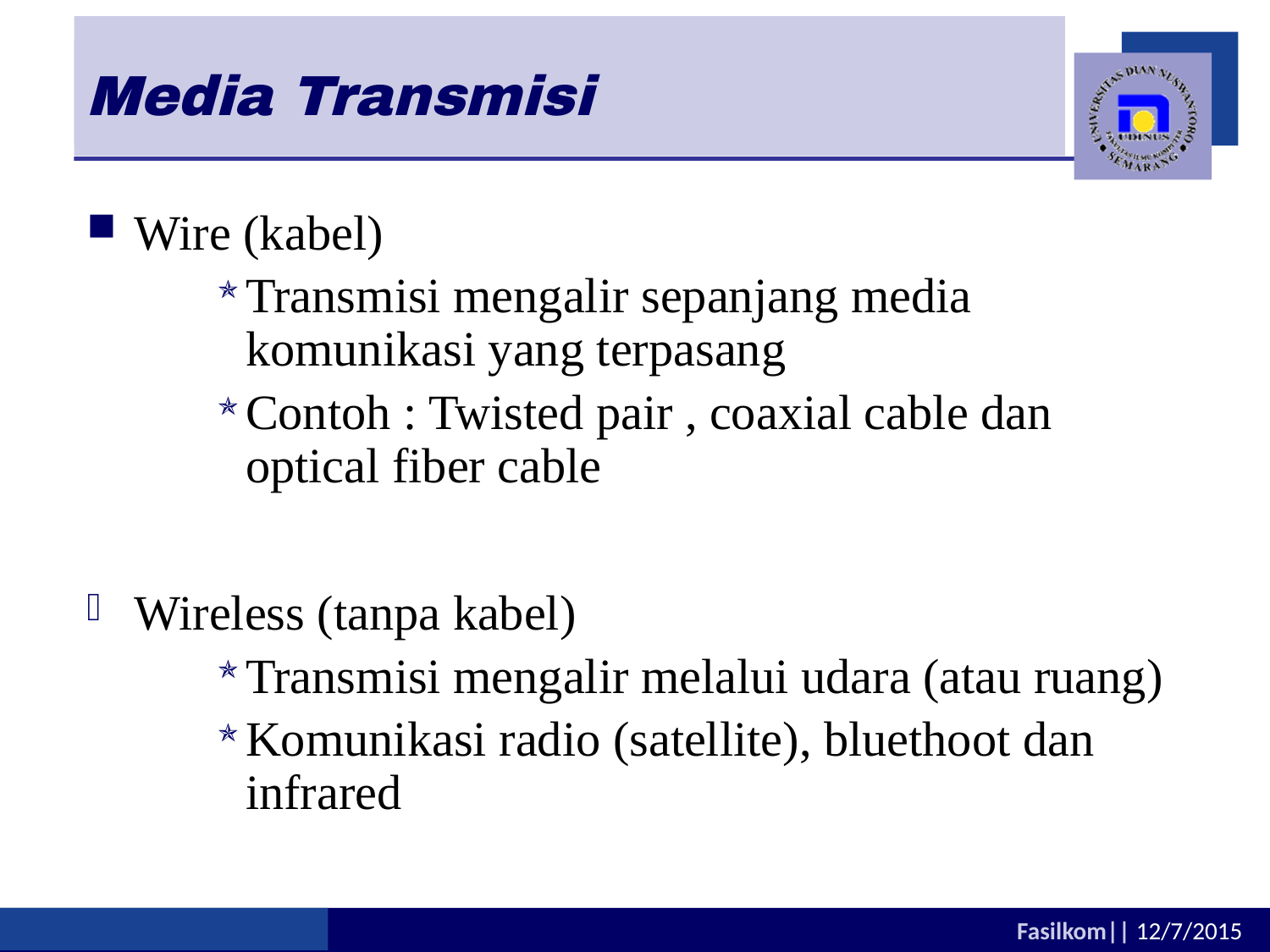

# Media Transmisi
Wire (kabel)
Transmisi mengalir sepanjang media komunikasi yang terpasang
Contoh : Twisted pair , coaxial cable dan optical fiber cable

Wireless (tanpa kabel)
Transmisi mengalir melalui udara (atau ruang)
Komunikasi radio (satellite), bluethoot dan infrared